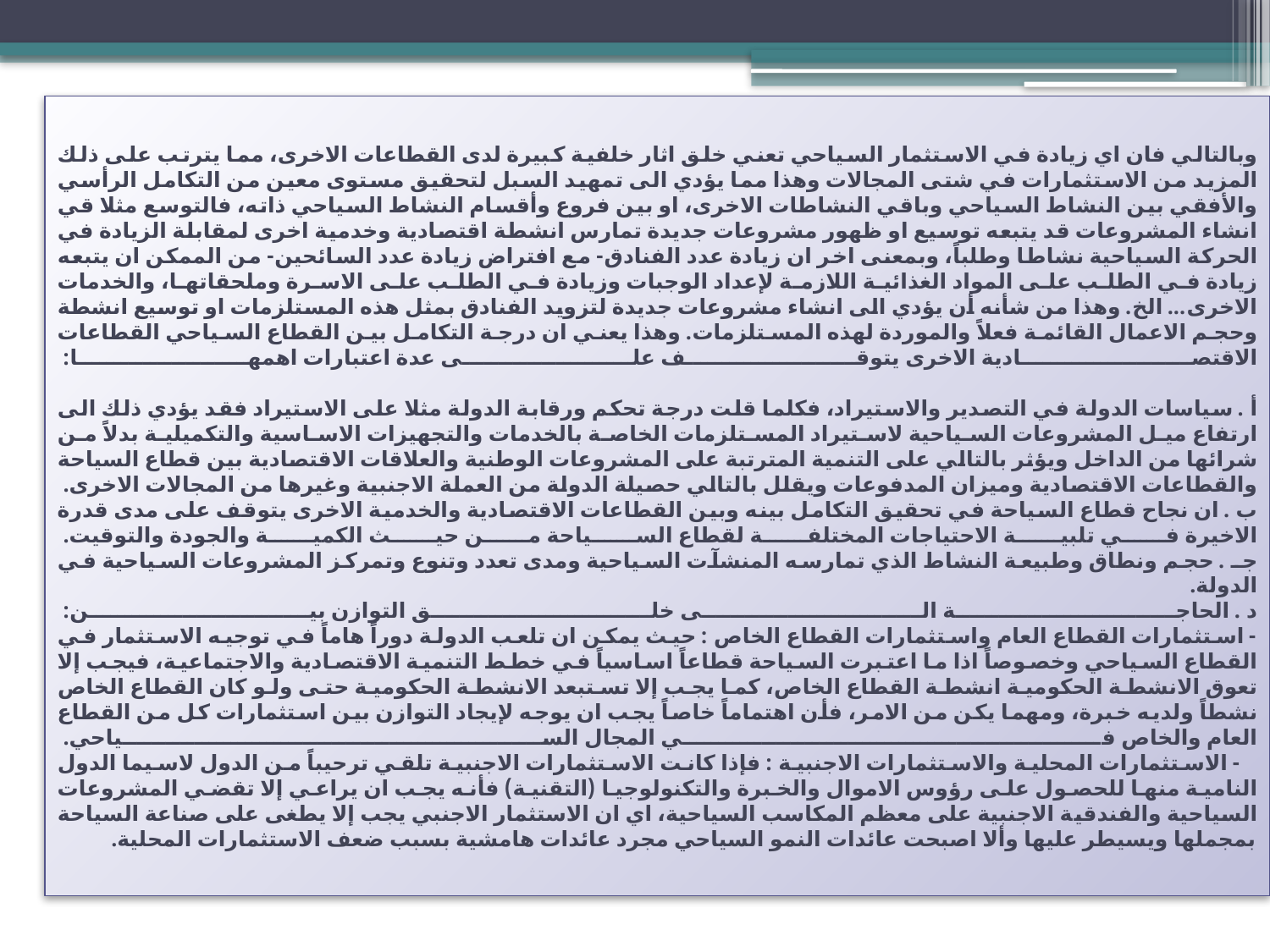

# وبالتالي فان اي زيادة في الاستثمار السياحي تعني خلق اثار خلفية كبيرة لدى القطاعات الاخرى، مما يترتب على ذلك المزيد من الاستثمارات في شتى المجالات وهذا مما يؤدي الى تمهيد السبل لتحقيق مستوى معين من التكامل الرأسي والأفقي بين النشاط السياحي وباقي النشاطات الاخرى، او بين فروع وأقسام النشاط السياحي ذاته، فالتوسع مثلا قي انشاء المشروعات قد يتبعه توسيع او ظهور مشروعات جديدة تمارس انشطة اقتصادية وخدمية اخرى لمقابلة الزيادة في الحركة السياحية نشاطا وطلباً، وبمعنى اخر ان زيادة عدد الفنادق- مع افتراض زيادة عدد السائحين- من الممكن ان يتبعه زيادة في الطلب على المواد الغذائية اللازمة لإعداد الوجبات وزيادة في الطلب على الاسرة وملحقاتها، والخدمات الاخرى... الخ. وهذا من شأنه أن يؤدي الى انشاء مشروعات جديدة لتزويد الفنادق بمثل هذه المستلزمات او توسيع انشطة وحجم الاعمال القائمة فعلاً والموردة لهذه المستلزمات. وهذا يعني ان درجة التكامل بين القطاع السياحي القطاعات الاقتصادية الاخرى يتوقف على عدة اعتبارات اهمها: أ . سياسات الدولة في التصدير والاستيراد، فكلما قلت درجة تحكم ورقابة الدولة مثلا على الاستيراد فقد يؤدي ذلك الى ارتفاع ميل المشروعات السياحية لاستيراد المستلزمات الخاصة بالخدمات والتجهيزات الاساسية والتكميلية بدلاً من شرائها من الداخل ويؤثر بالتالي على التنمية المترتبة على المشروعات الوطنية والعلاقات الاقتصادية بين قطاع السياحة والقطاعات الاقتصادية وميزان المدفوعات ويقلل بالتالي حصيلة الدولة من العملة الاجنبية وغيرها من المجالات الاخرى. ب . ان نجاح قطاع السياحة في تحقيق التكامل بينه وبين القطاعات الاقتصادية والخدمية الاخرى يتوقف على مدى قدرة الاخيرة في تلبية الاحتياجات المختلفة لقطاع السياحة من حيث الكمية والجودة والتوقيت. جـ . حجم ونطاق وطبيعة النشاط الذي تمارسه المنشآت السياحية ومدى تعدد وتنوع وتمركز المشروعات السياحية في الدولة. د . الحاجة الى خلق التوازن بين: - استثمارات القطاع العام واستثمارات القطاع الخاص : حيث يمكن ان تلعب الدولة دوراً هاماً في توجيه الاستثمار في القطاع السياحي وخصوصاً اذا ما اعتبرت السياحة قطاعاً اساسياً في خطط التنمية الاقتصادية والاجتماعية، فيجب إلا تعوق الانشطة الحكومية انشطة القطاع الخاص، كما يجب إلا تستبعد الانشطة الحكومية حتى ولو كان القطاع الخاص نشطاً ولديه خبرة، ومهما يكن من الامر، فأن اهتماماً خاصاً يجب ان يوجه لإيجاد التوازن بين استثمارات كل من القطاع العام والخاص في المجال السياحي. - الاستثمارات المحلية والاستثمارات الاجنبية : فإذا كانت الاستثمارات الاجنبية تلقي ترحيباً من الدول لاسيما الدول النامية منها للحصول على رؤوس الاموال والخبرة والتكنولوجيا (التقنية) فأنه يجب ان يراعي إلا تقضي المشروعات السياحية والفندقية الاجنبية على معظم المكاسب السياحية، اي ان الاستثمار الاجنبي يجب إلا يطغى على صناعة السياحة بمجملها ويسيطر عليها وألا اصبحت عائدات النمو السياحي مجرد عائدات هامشية بسبب ضعف الاستثمارات المحلية.